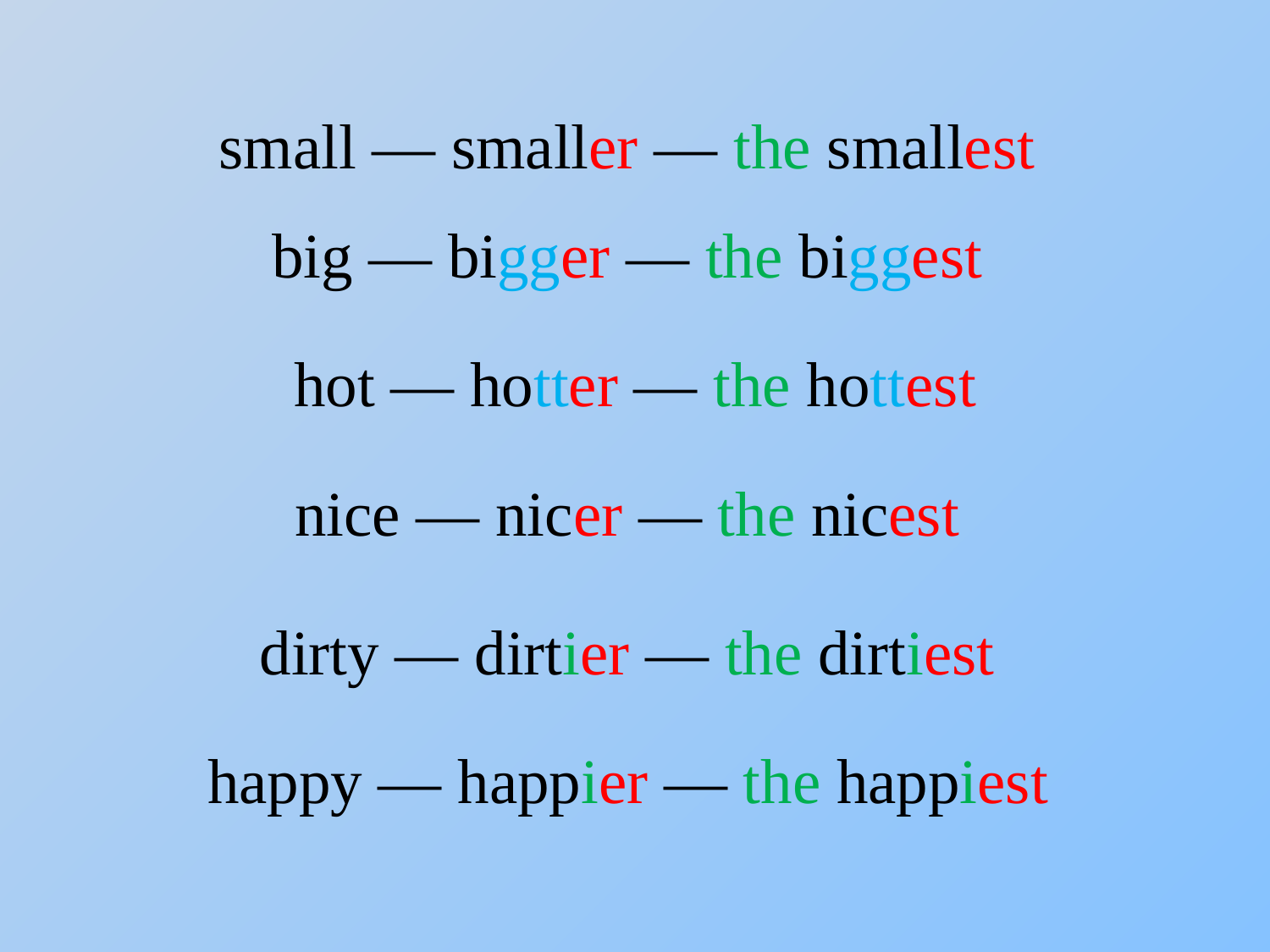

small — smaller — the smallest
big — bigger — the biggest
hot — hotter — the hottest
nice — nicer — the nicest
dirty — dirtier — the dirtiest
happy — happier — the happiest